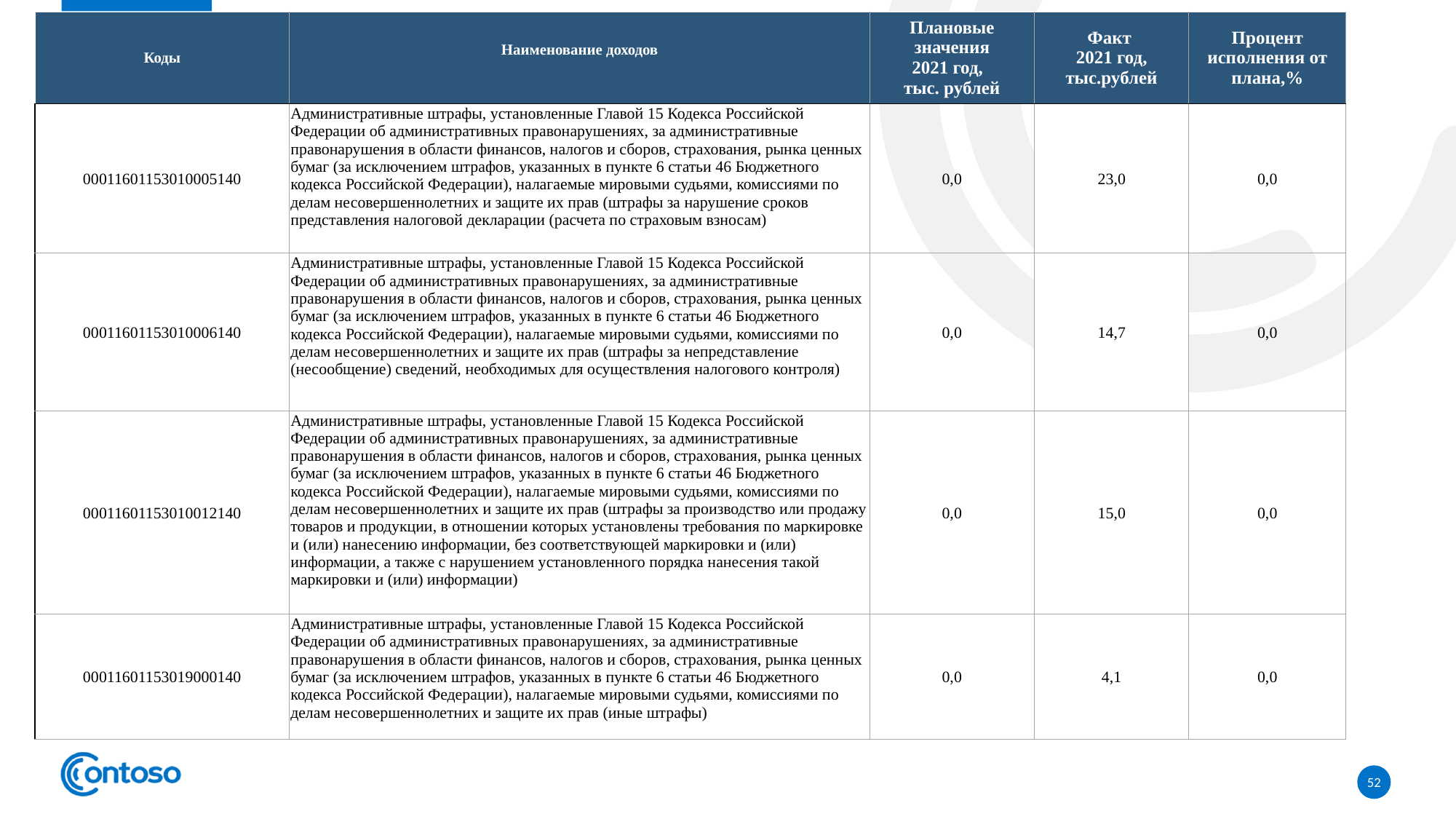

| Коды | Наименование доходов | Плановые значения 2021 год, тыс. рублей | Факт 2021 год, тыс.рублей | Процент исполнения от плана,% |
| --- | --- | --- | --- | --- |
| 00011601153010005140 | Административные штрафы, установленные Главой 15 Кодекса Российской Федерации об административных правонарушениях, за административные правонарушения в области финансов, налогов и сборов, страхования, рынка ценных бумаг (за исключением штрафов, указанных в пункте 6 статьи 46 Бюджетного кодекса Российской Федерации), налагаемые мировыми судьями, комиссиями по делам несовершеннолетних и защите их прав (штрафы за нарушение сроков представления налоговой декларации (расчета по страховым взносам) | 0,0 | 23,0 | 0,0 |
| 00011601153010006140 | Административные штрафы, установленные Главой 15 Кодекса Российской Федерации об административных правонарушениях, за административные правонарушения в области финансов, налогов и сборов, страхования, рынка ценных бумаг (за исключением штрафов, указанных в пункте 6 статьи 46 Бюджетного кодекса Российской Федерации), налагаемые мировыми судьями, комиссиями по делам несовершеннолетних и защите их прав (штрафы за непредставление (несообщение) сведений, необходимых для осуществления налогового контроля) | 0,0 | 14,7 | 0,0 |
| 00011601153010012140 | Административные штрафы, установленные Главой 15 Кодекса Российской Федерации об административных правонарушениях, за административные правонарушения в области финансов, налогов и сборов, страхования, рынка ценных бумаг (за исключением штрафов, указанных в пункте 6 статьи 46 Бюджетного кодекса Российской Федерации), налагаемые мировыми судьями, комиссиями по делам несовершеннолетних и защите их прав (штрафы за производство или продажу товаров и продукции, в отношении которых установлены требования по маркировке и (или) нанесению информации, без соответствующей маркировки и (или) информации, а также с нарушением установленного порядка нанесения такой маркировки и (или) информации) | 0,0 | 15,0 | 0,0 |
| 00011601153019000140 | Административные штрафы, установленные Главой 15 Кодекса Российской Федерации об административных правонарушениях, за административные правонарушения в области финансов, налогов и сборов, страхования, рынка ценных бумаг (за исключением штрафов, указанных в пункте 6 статьи 46 Бюджетного кодекса Российской Федерации), налагаемые мировыми судьями, комиссиями по делам несовершеннолетних и защите их прав (иные штрафы) | 0,0 | 4,1 | 0,0 |
52